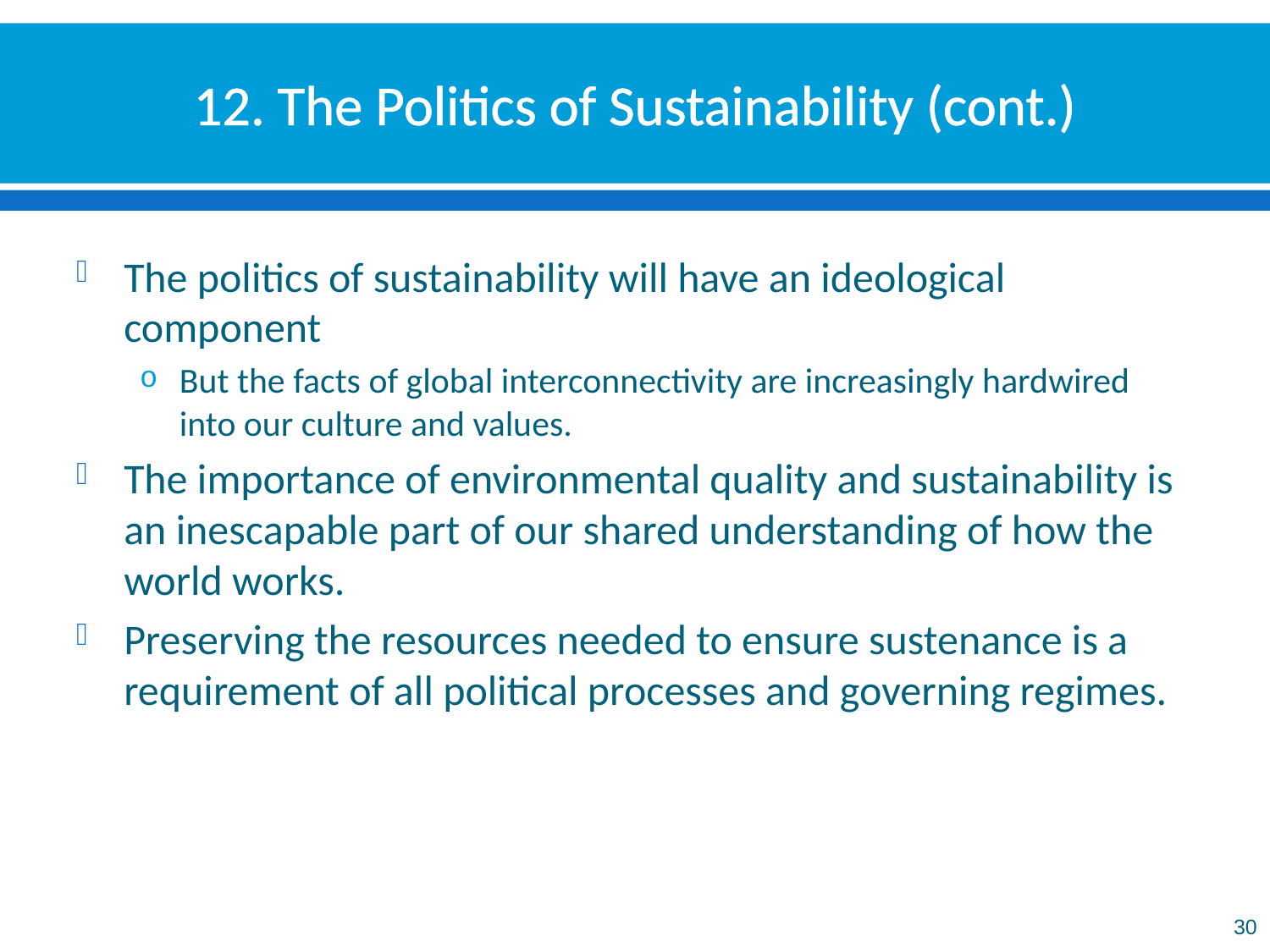

# 12. The Politics of Sustainability (cont.)
The politics of sustainability will have an ideological component
But the facts of global interconnectivity are increasingly hardwired into our culture and values.
The importance of environmental quality and sustainability is an inescapable part of our shared understanding of how the world works.
Preserving the resources needed to ensure sustenance is a requirement of all political processes and governing regimes.
30